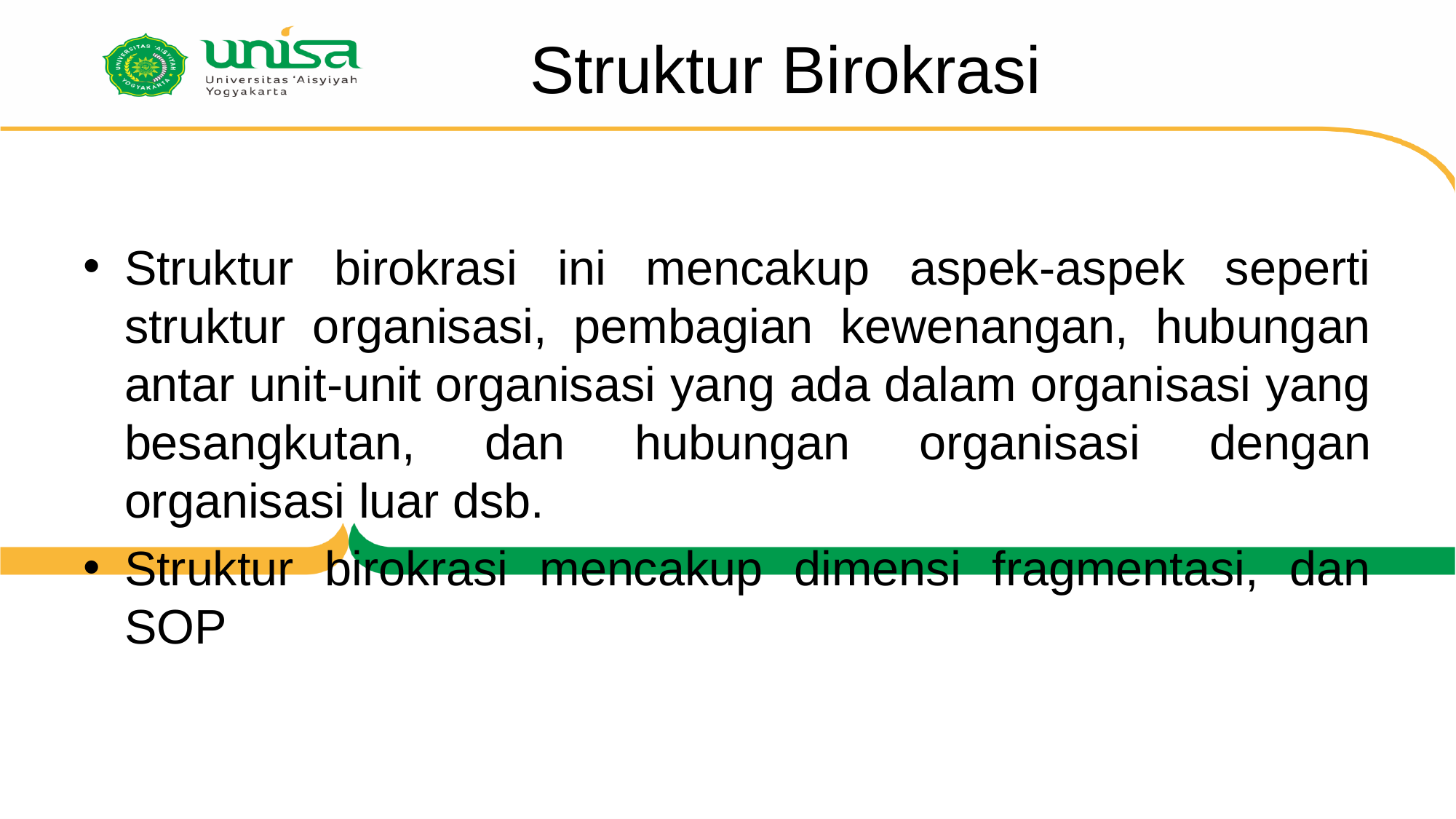

# Struktur Birokrasi
Struktur birokrasi ini mencakup aspek-aspek seperti struktur organisasi, pembagian kewenangan, hubungan antar unit-unit organisasi yang ada dalam organisasi yang besangkutan, dan hubungan organisasi dengan organisasi luar dsb.
Struktur birokrasi mencakup dimensi fragmentasi, dan SOP